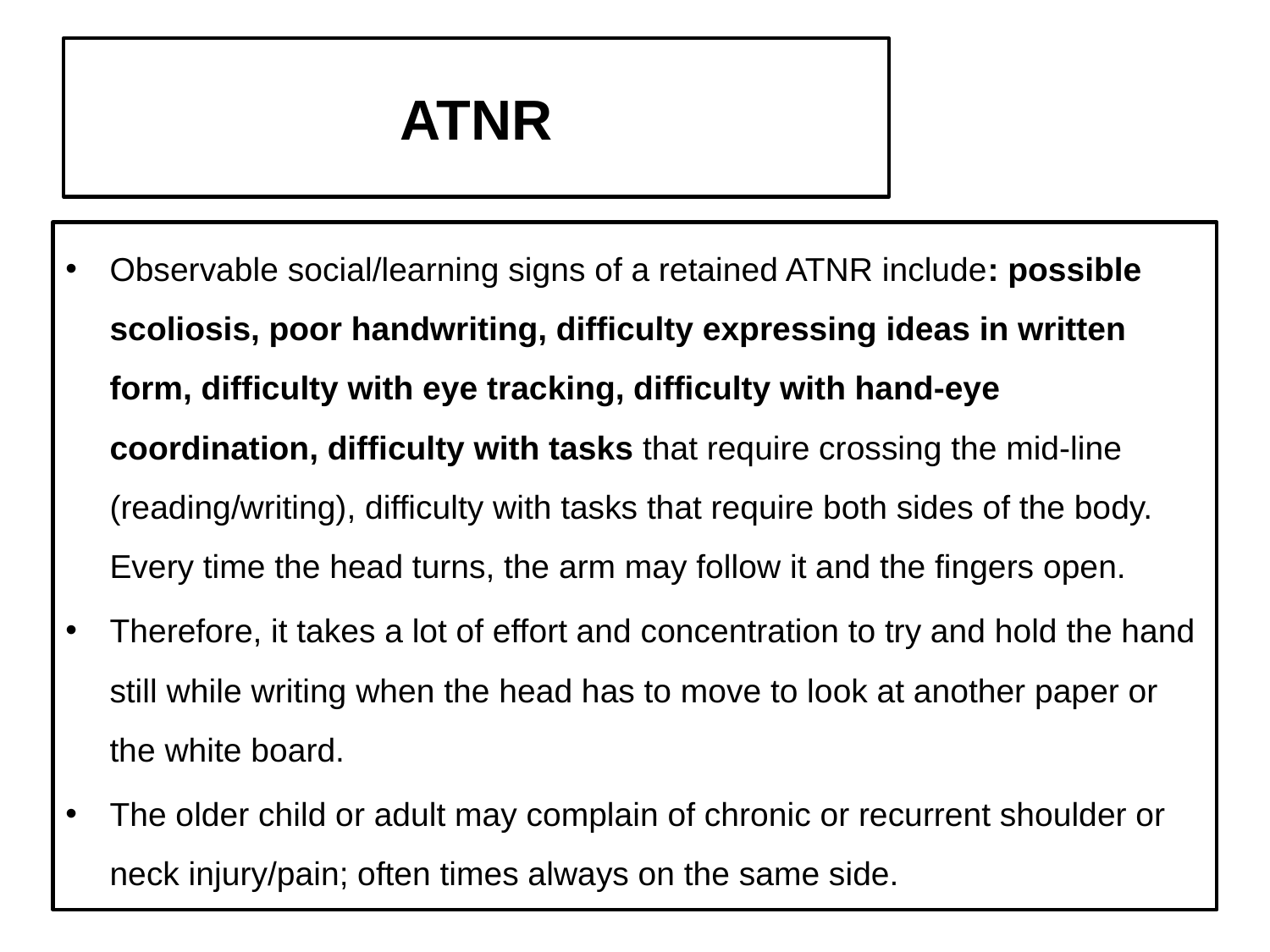

# ATNR
Observable social/learning signs of a retained ATNR include: possible scoliosis, poor handwriting, difficulty expressing ideas in written form, difficulty with eye tracking, difficulty with hand-eye coordination, difficulty with tasks that require crossing the mid-line (reading/writing), difficulty with tasks that require both sides of the body. Every time the head turns, the arm may follow it and the fingers open.
Therefore, it takes a lot of effort and concentration to try and hold the hand still while writing when the head has to move to look at another paper or the white board.
The older child or adult may complain of chronic or recurrent shoulder or neck injury/pain; often times always on the same side.